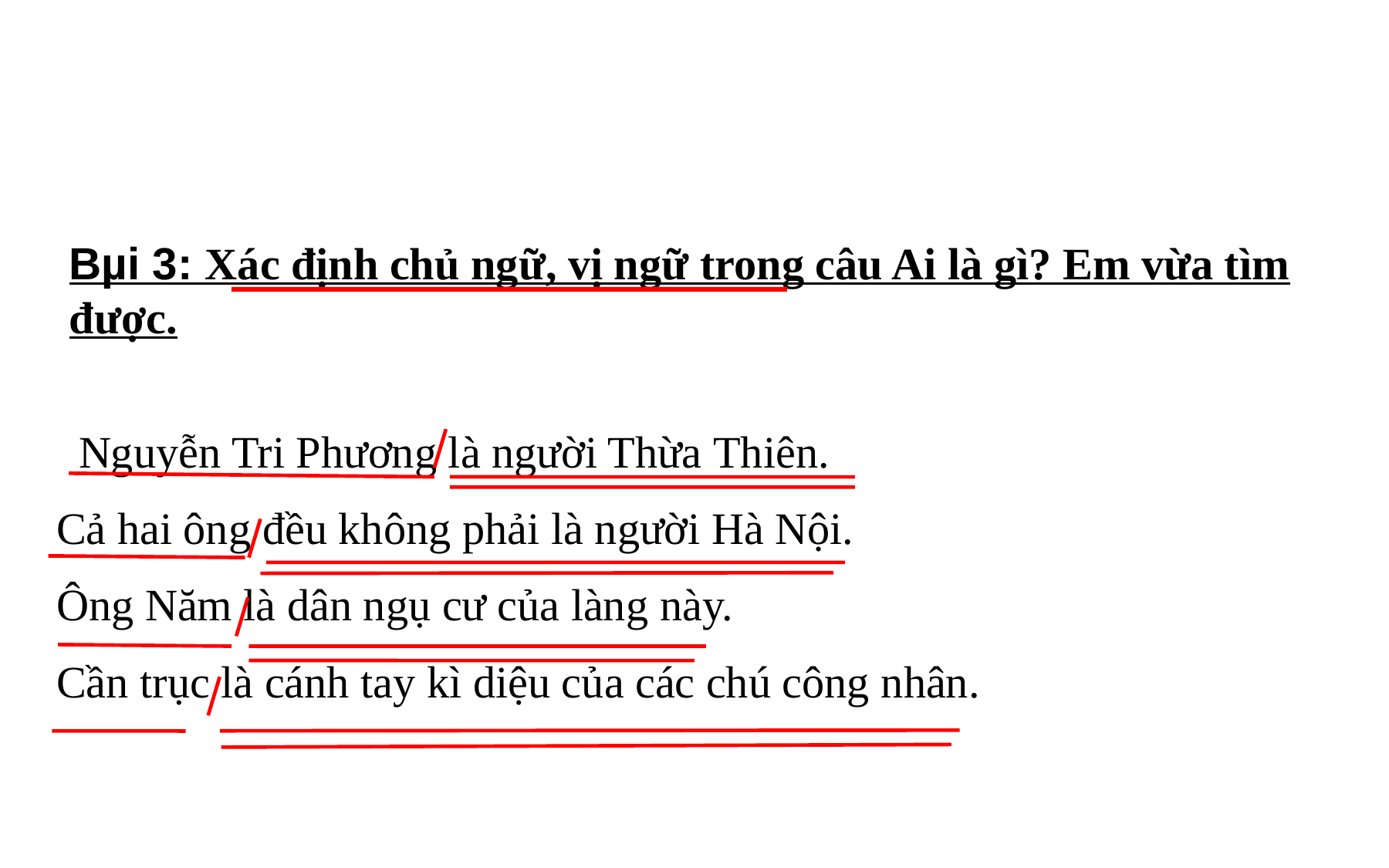

Bµi 3: Xác định chủ ngữ, vị ngữ trong câu Ai là gì? Em vừa tìm được.

  Nguyễn Tri Phương là người Thừa Thiên.
Cả hai ông đều không phải là người Hà Nội.
Ông Năm là dân ngụ cư của làng này.
Cần trục là cánh tay kì diệu của các chú công nhân.